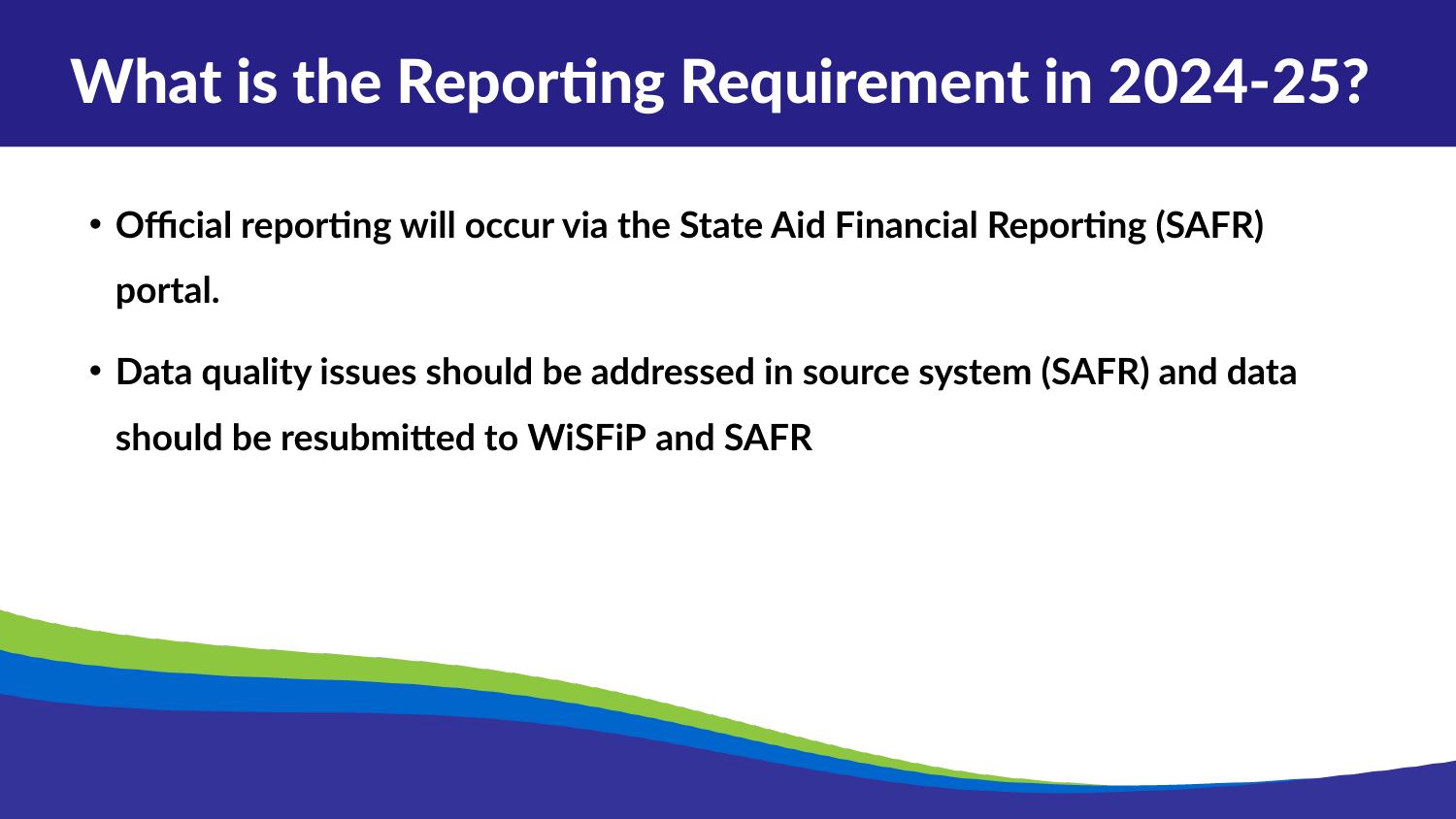

What is the Reporting Requirement in 2024-25?
Official reporting will occur via the State Aid Financial Reporting (SAFR) portal.
Data quality issues should be addressed in source system (SAFR) and data should be resubmitted to WiSFiP and SAFR